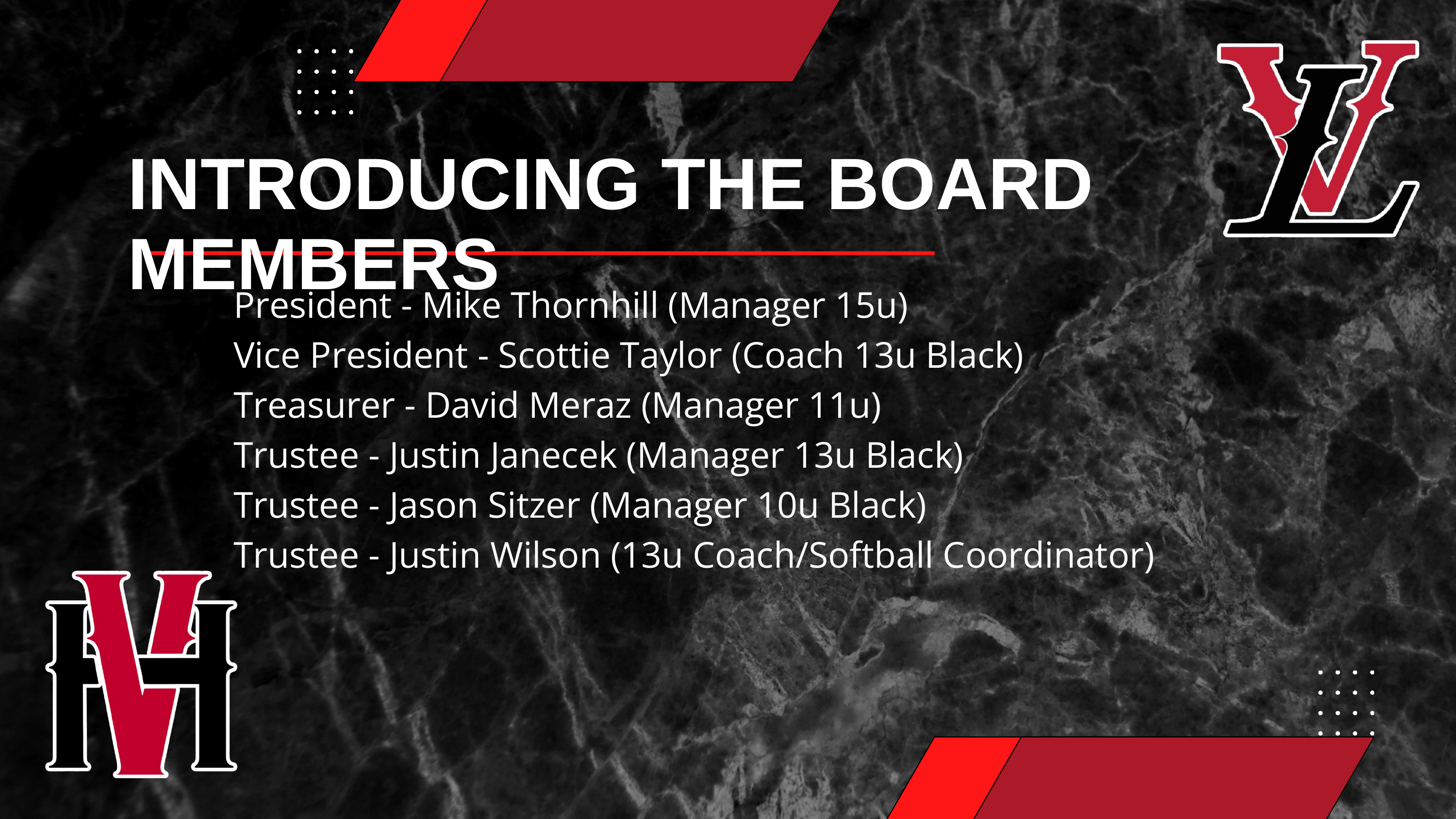

INTRODUCING THE BOARD MEMBERS

President - Mike Thornhill (Manager 15u)
Vice President - Scottie Taylor (Coach 13u Black)
Treasurer - David Meraz (Manager 11u)
Trustee - Justin Janecek (Manager 13u Black)
Trustee - Jason Sitzer (Manager 10u Black)
Trustee - Justin Wilson (13u Coach/Softball Coordinator)